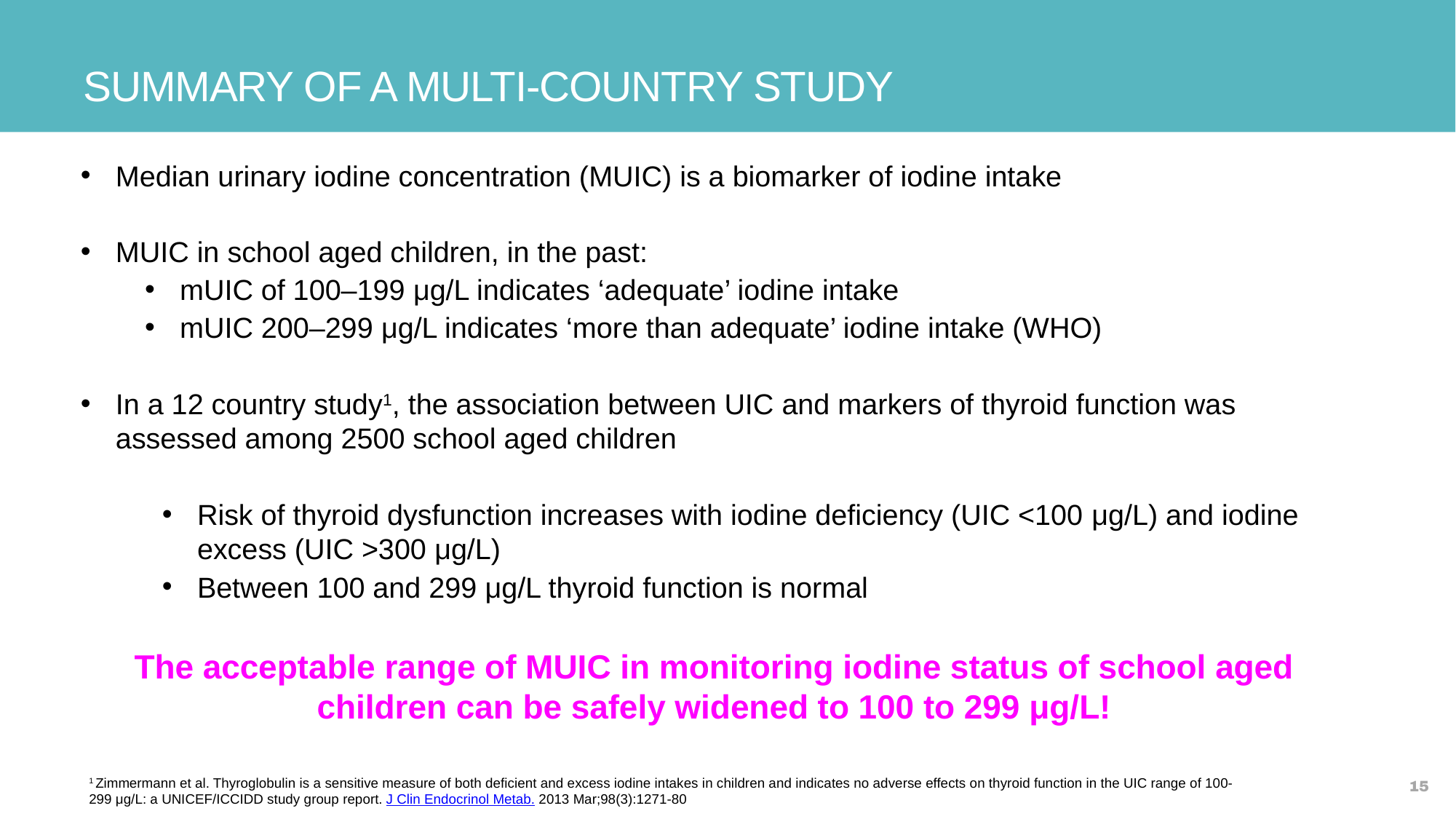

# Summary of a multi-country study
Median urinary iodine concentration (MUIC) is a biomarker of iodine intake

MUIC in school aged children, in the past:
mUIC of 100–199 μg/L indicates ‘adequate’ iodine intake
mUIC 200–299 μg/L indicates ‘more than adequate’ iodine intake (WHO)

In a 12 country study1, the association between UIC and markers of thyroid function was assessed among 2500 school aged children

Risk of thyroid dysfunction increases with iodine deficiency (UIC <100 μg/L) and iodine excess (UIC >300 μg/L)
Between 100 and 299 μg/L thyroid function is normal

The acceptable range of MUIC in monitoring iodine status of school aged children can be safely widened to 100 to 299 μg/L!
1 Zimmermann et al. Thyroglobulin is a sensitive measure of both deficient and excess iodine intakes in children and indicates no adverse effects on thyroid function in the UIC range of 100-299 μg/L: a UNICEF/ICCIDD study group report. J Clin Endocrinol Metab. 2013 Mar;98(3):1271-80

15